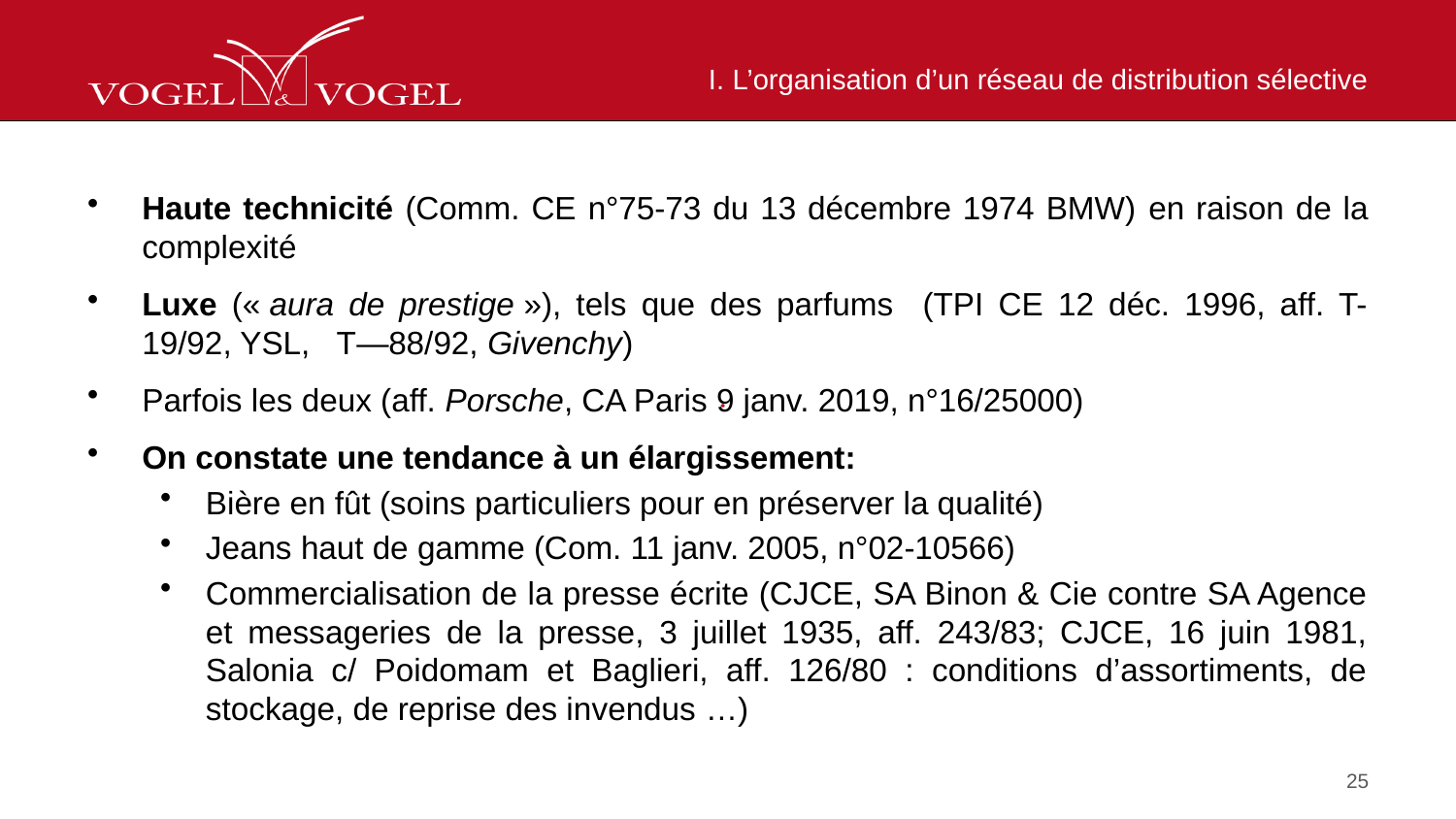

# I. L’organisation d’un réseau de distribution sélective
Haute technicité (Comm. CE n°75-73 du 13 décembre 1974 BMW) en raison de la complexité
Luxe (« aura de prestige »), tels que des parfums  (TPI CE 12 déc. 1996, aff. T-19/92, YSL,   T—88/92, Givenchy)
Parfois les deux (aff. Porsche, CA Paris 9 janv. 2019, n°16/25000)
On constate une tendance à un élargissement:
Bière en fût (soins particuliers pour en préserver la qualité)
Jeans haut de gamme (Com. 11 janv. 2005, n°02-10566)
Commercialisation de la presse écrite (CJCE, SA Binon & Cie contre SA Agence et messageries de la presse, 3 juillet 1935, aff. 243/83; CJCE, 16 juin 1981, Salonia c/ Poidomam et Baglieri, aff. 126/80 : conditions d’assortiments, de stockage, de reprise des invendus …)
25